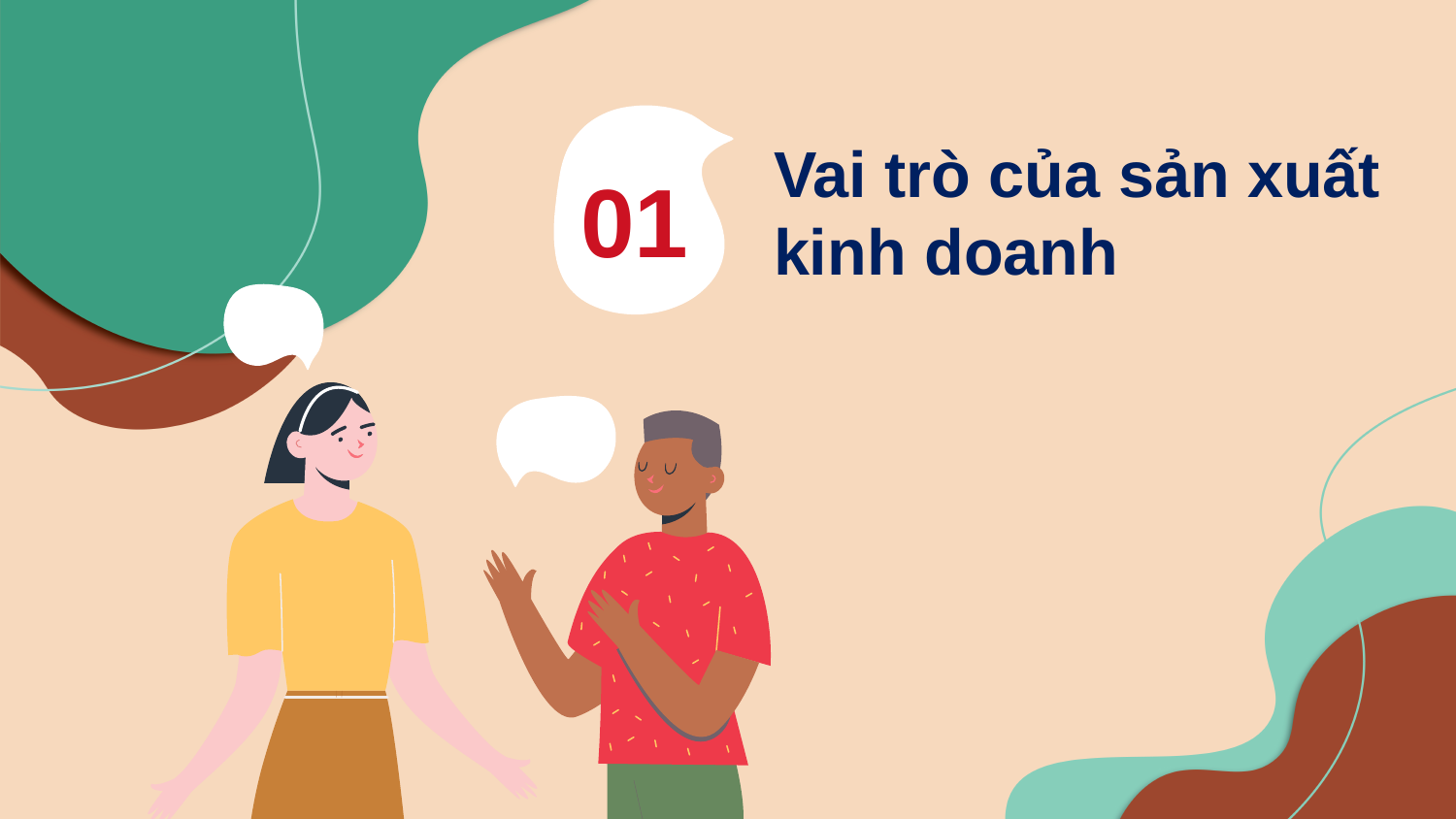

Vai trò của sản xuất kinh doanh
01

Tiểu phẩm
“Chuyện nhà anh T”
( Chuyển thể từ tình huống SGK tr 39 – 40)